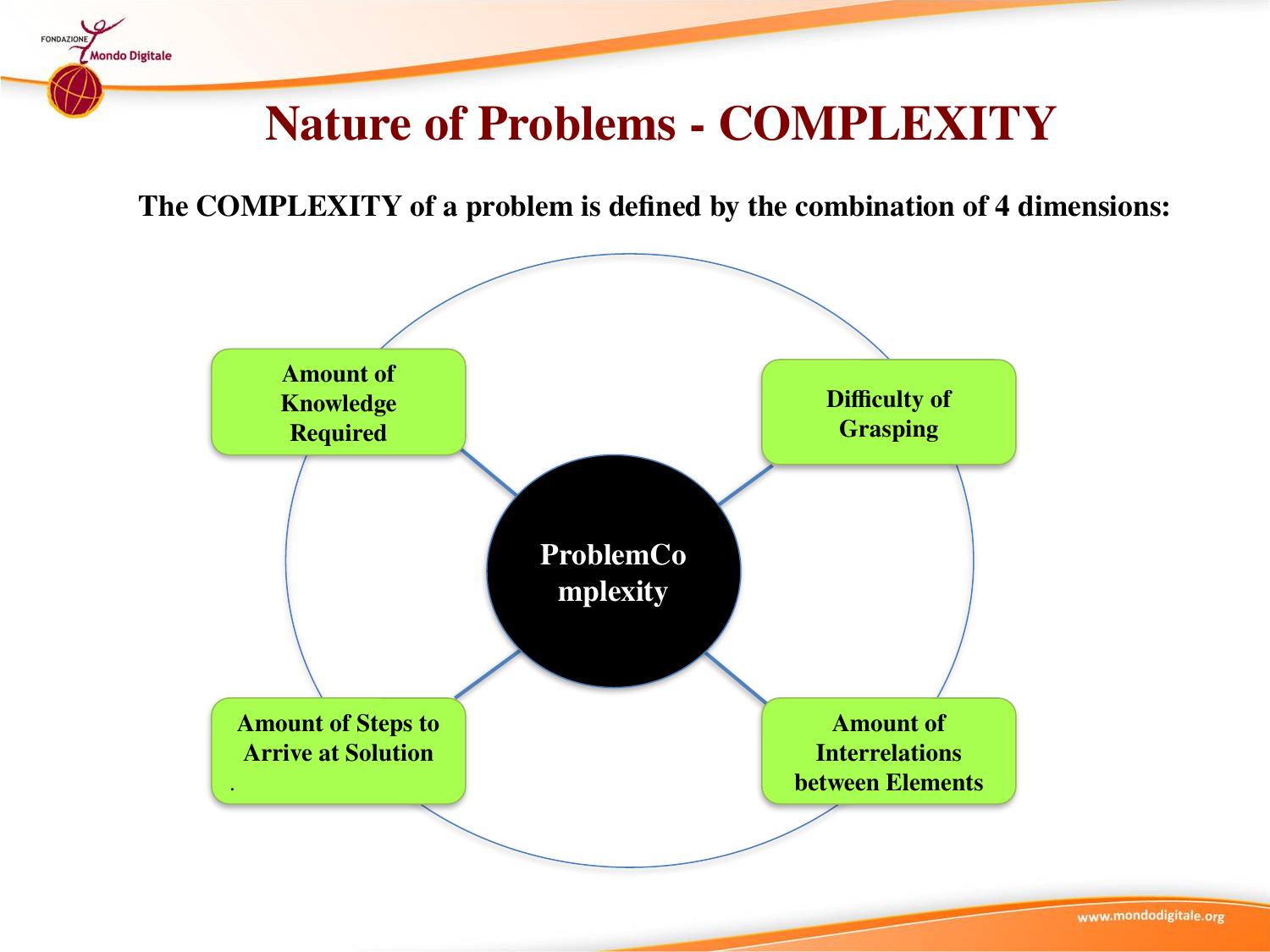

Nature of Problems - COMPLEXITY
The COMPLEXITY of a problem is defined by the combination of 4 dimensions:

Amount of Knowledge Required

Difficulty of Grasping

ProblemComplexity

Amount of Steps to Arrive at Solution
.

Amount of Interrelations between Elements